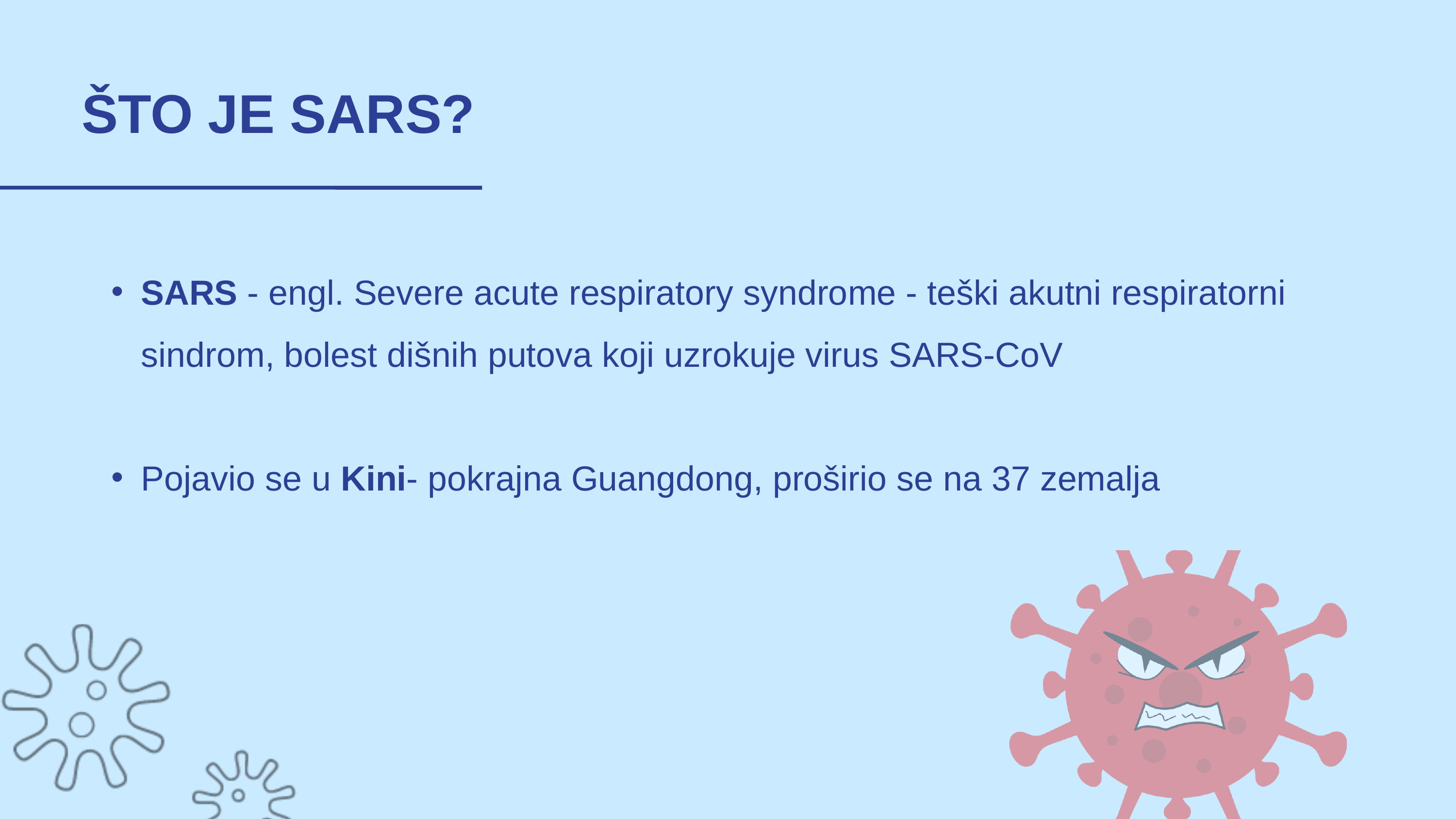

ŠTO JE SARS?

SARS - engl. Severe acute respiratory syndrome - teški akutni respiratorni sindrom, bolest dišnih putova koji uzrokuje virus SARS-CoV

Pojavio se u Kini- pokrajna Guangdong, proširio se na 37 zemalja